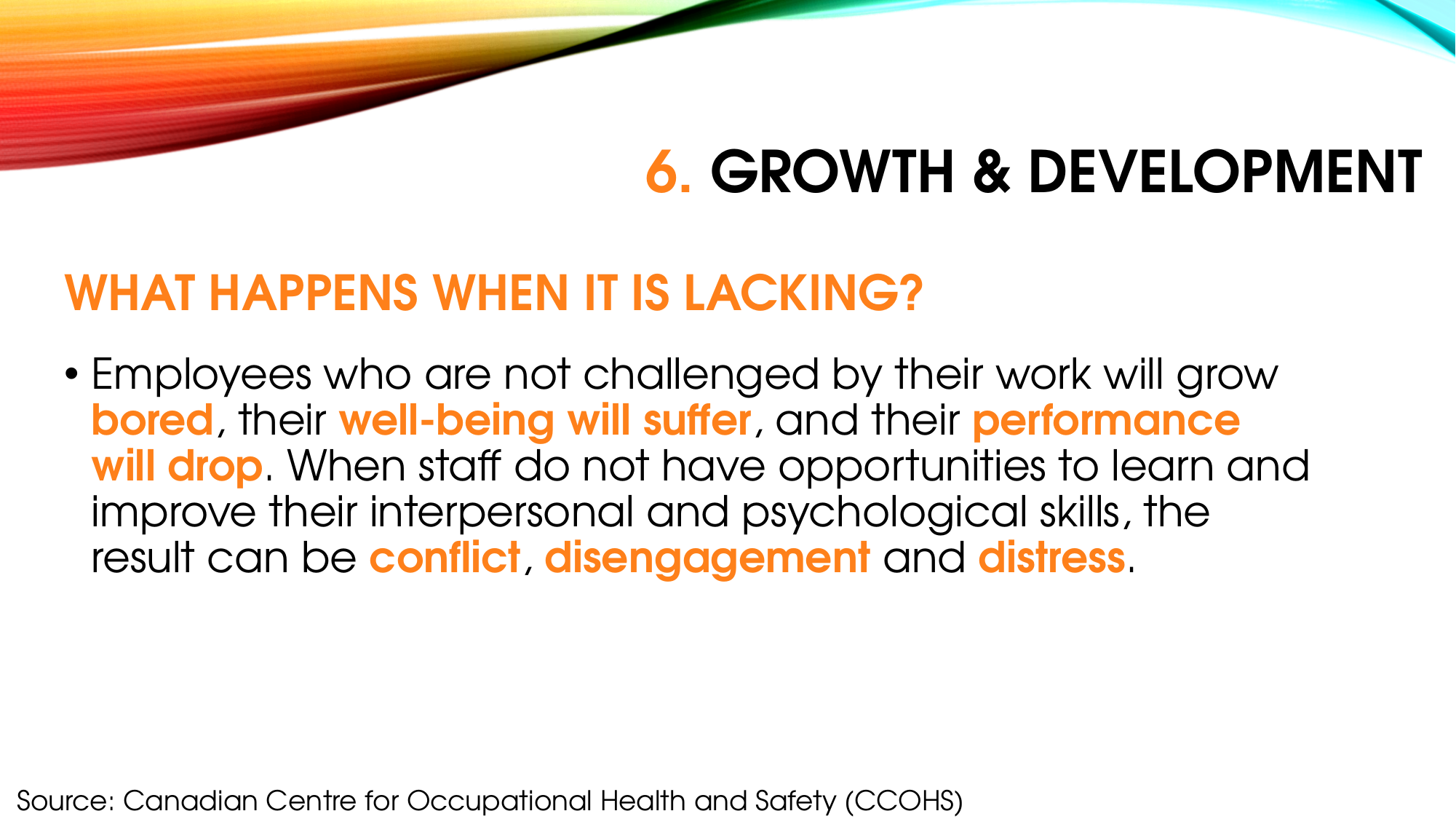

# 6. Growth & Development
WHAT HAPPENS WHEN IT IS LACKING?

Employees who are not challenged by their work will grow bored, their well-being will suffer, and their performance will drop. When staff do not have opportunities to learn and improve their interpersonal and psychological skills, the result can be conflict, disengagement and distress.
Source: Canadian Centre for Occupational Health and Safety (CCOHS)